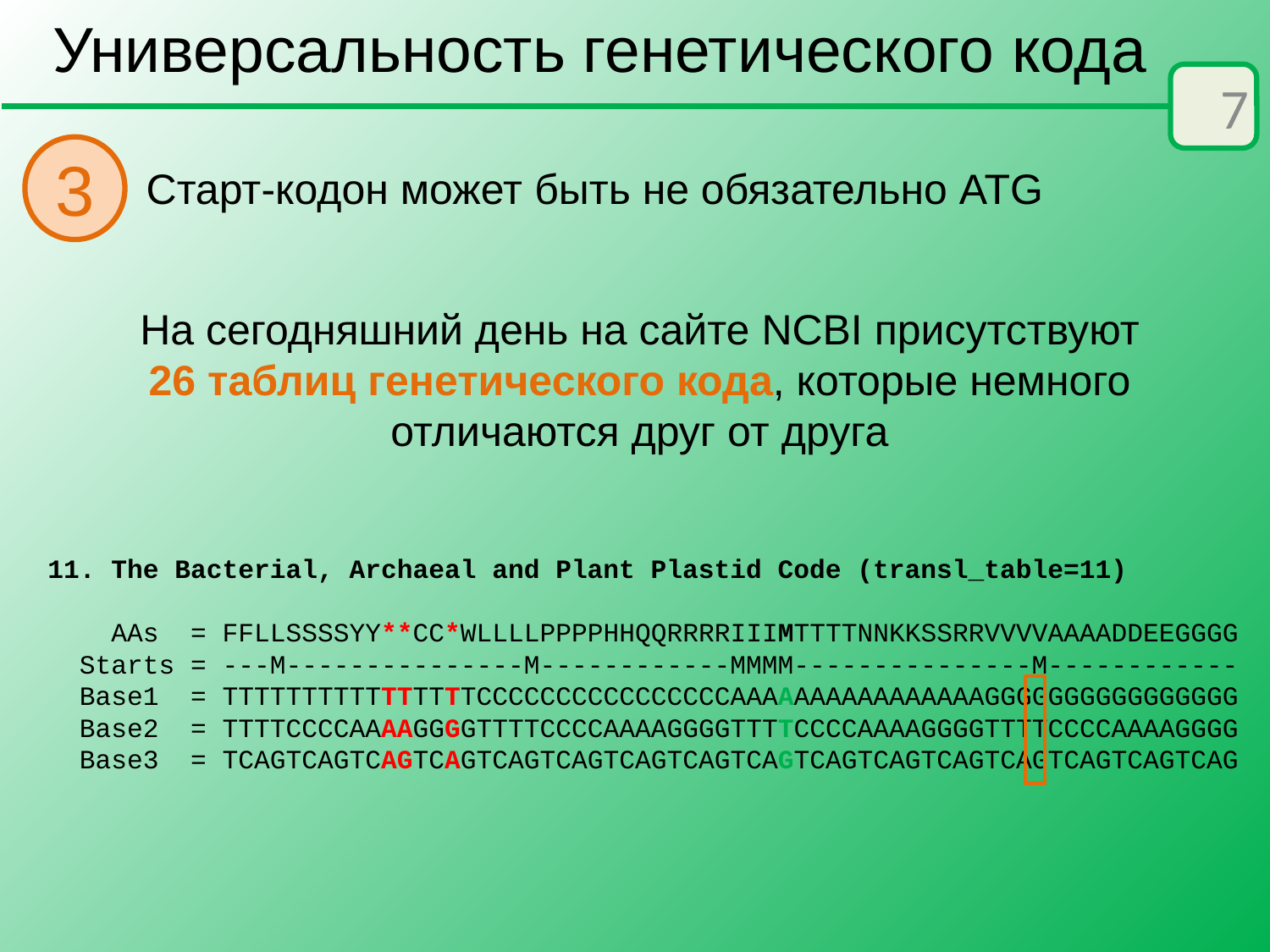

Универсальность генетического кода
7
3
Старт-кодон может быть не обязательно ATG
На сегодняшний день на сайте NCBI присутствуют 26 таблиц генетического кода, которые немного отличаются друг от друга
11. The Bacterial, Archaeal and Plant Plastid Code (transl_table=11)

    AAs  = FFLLSSSSYY**CC*WLLLLPPPPHHQQRRRRIIIMTTTTNNKKSSRRVVVVAAAADDEEGGGG
  Starts = ---M---------------M------------MMMM---------------M------------
  Base1  = TTTTTTTTTTTTTTTTCCCCCCCCCCCCCCCCAAAAAAAAAAAAAAAAGGGGGGGGGGGGGGGG
  Base2  = TTTTCCCCAAAAGGGGTTTTCCCCAAAAGGGGTTTTCCCCAAAAGGGGTTTTCCCCAAAAGGGG
  Base3  = TCAGTCAGTCAGTCAGTCAGTCAGTCAGTCAGTCAGTCAGTCAGTCAGTCAGTCAGTCAGTCAG